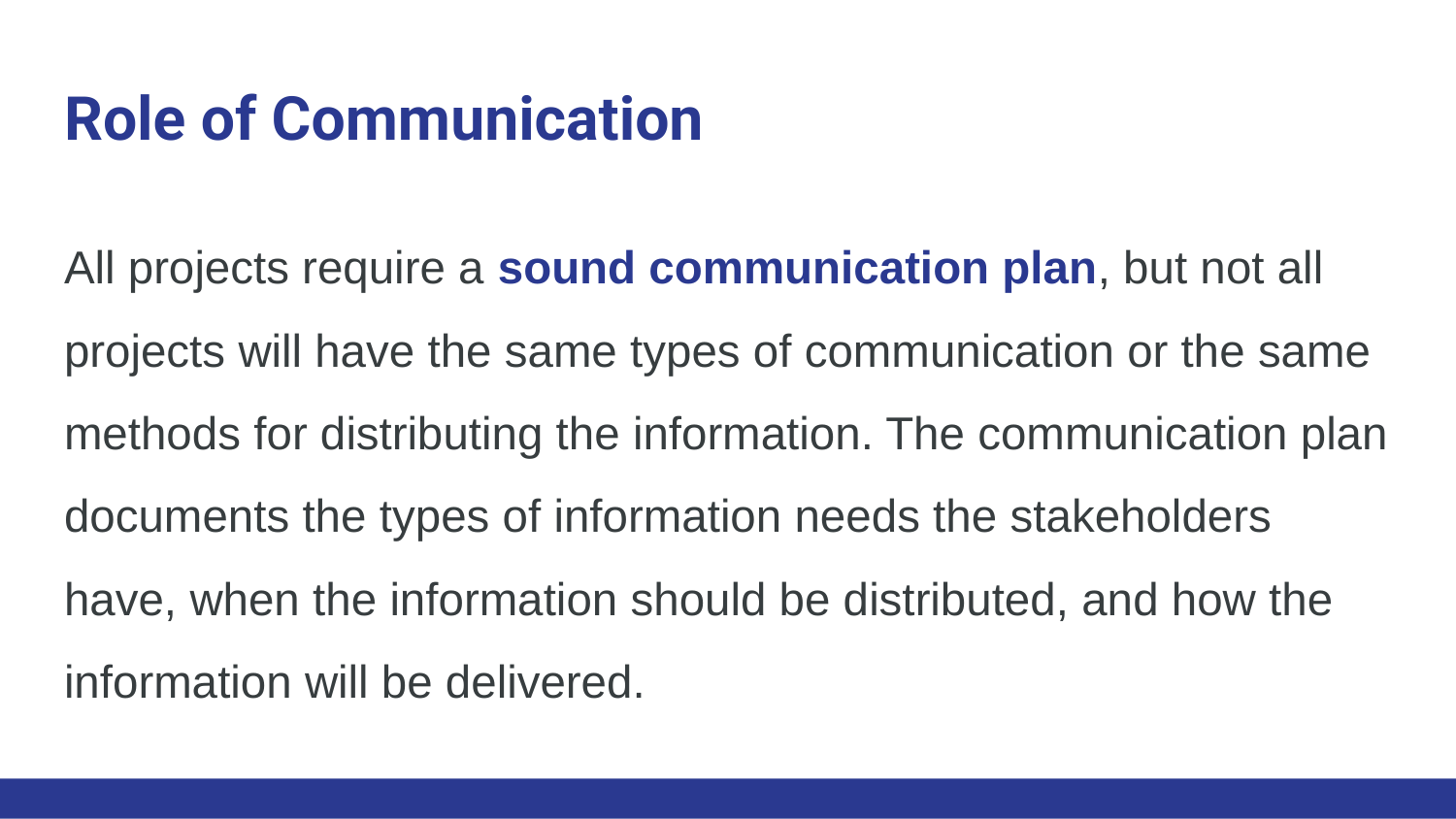

# Role of Communication
All projects require a sound communication plan, but not all projects will have the same types of communication or the same methods for distributing the information. The communication plan documents the types of information needs the stakeholders have, when the information should be distributed, and how the information will be delivered.